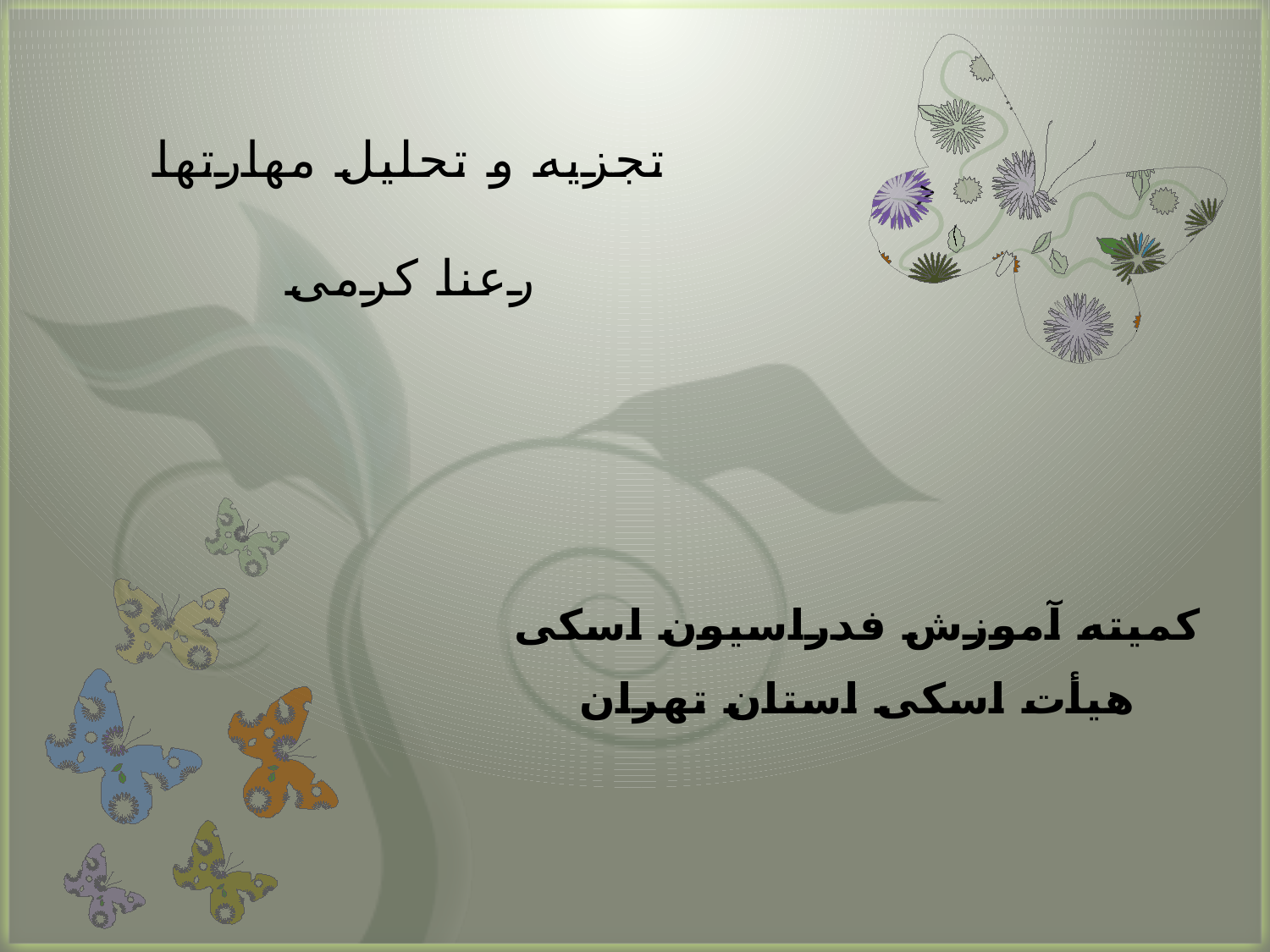

# تجزیه و تحلیل مهارتها رعنا کرمی

کمیته آموزش فدراسیون اسکی
هیأت اسکی استان تهران